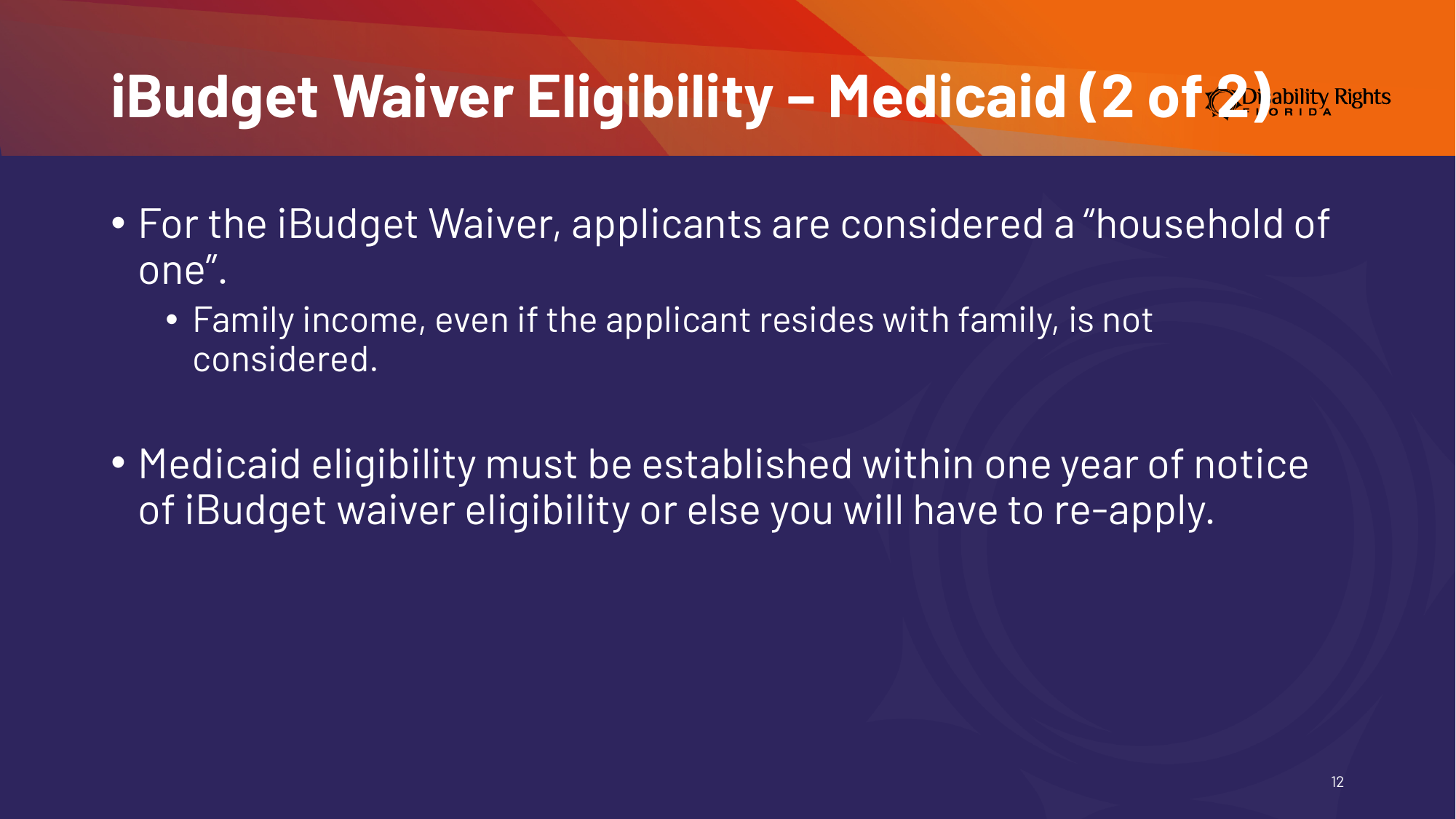

# iBudget Waiver Eligibility – Medicaid (2 of 2)
For the iBudget Waiver, applicants are considered a “household of one”.
Family income, even if the applicant resides with family, is not considered.

Medicaid eligibility must be established within one year of notice of iBudget waiver eligibility or else you will have to re-apply.

12